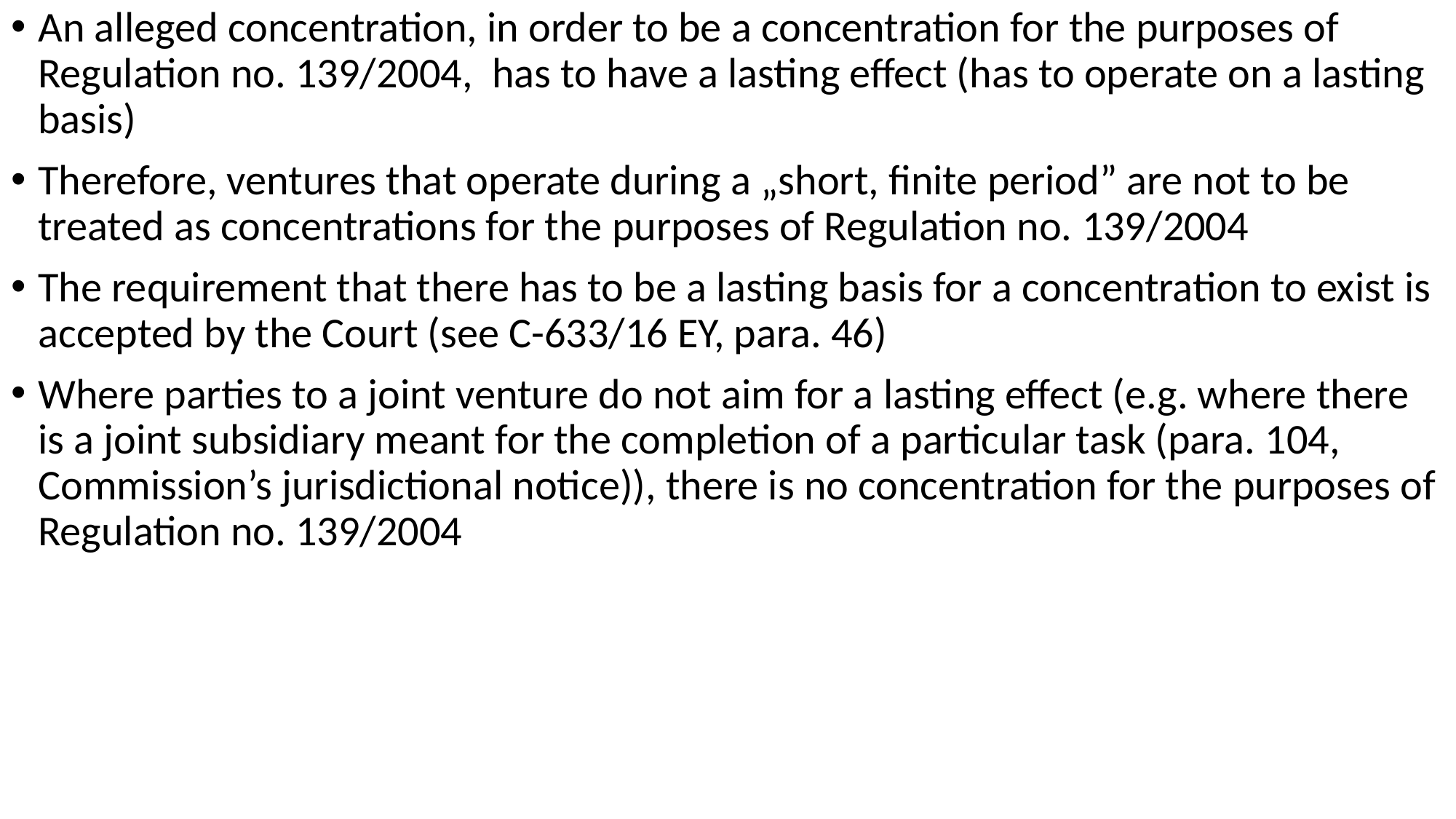

An alleged concentration, in order to be a concentration for the purposes of Regulation no. 139/2004,  has to have a lasting effect (has to operate on a lasting basis)
Therefore, ventures that operate during a „short, finite period” are not to be treated as concentrations for the purposes of Regulation no. 139/2004
The requirement that there has to be a lasting basis for a concentration to exist is accepted by the Court (see C-633/16 EY, para. 46)
Where parties to a joint venture do not aim for a lasting effect (e.g. where there is a joint subsidiary meant for the completion of a particular task (para. 104, Commission’s jurisdictional notice)), there is no concentration for the purposes of Regulation no. 139/2004